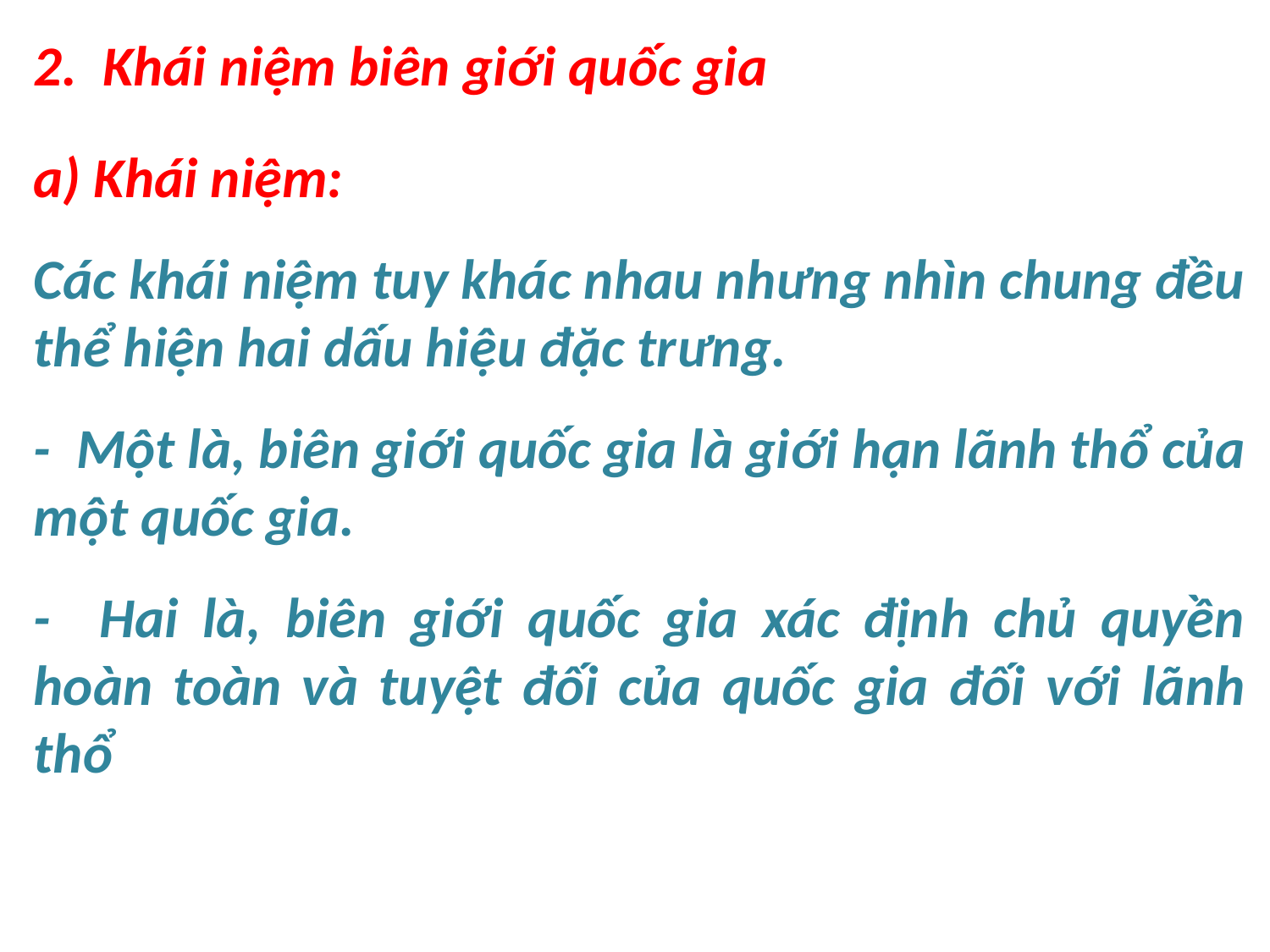

2.  Khái niệm biên giới quốc gia
 Khái niệm:
Các khái niệm tuy khác nhau nhưng nhìn chung đều thể hiện hai dấu hiệu đặc trưng.
-  Một là, biên giới quốc gia là giới hạn lãnh thổ của một quốc gia.
-  Hai là, biên giới quốc gia xác định chủ quyền hoàn toàn và tuyệt đối của quốc gia đối với lãnh thổ